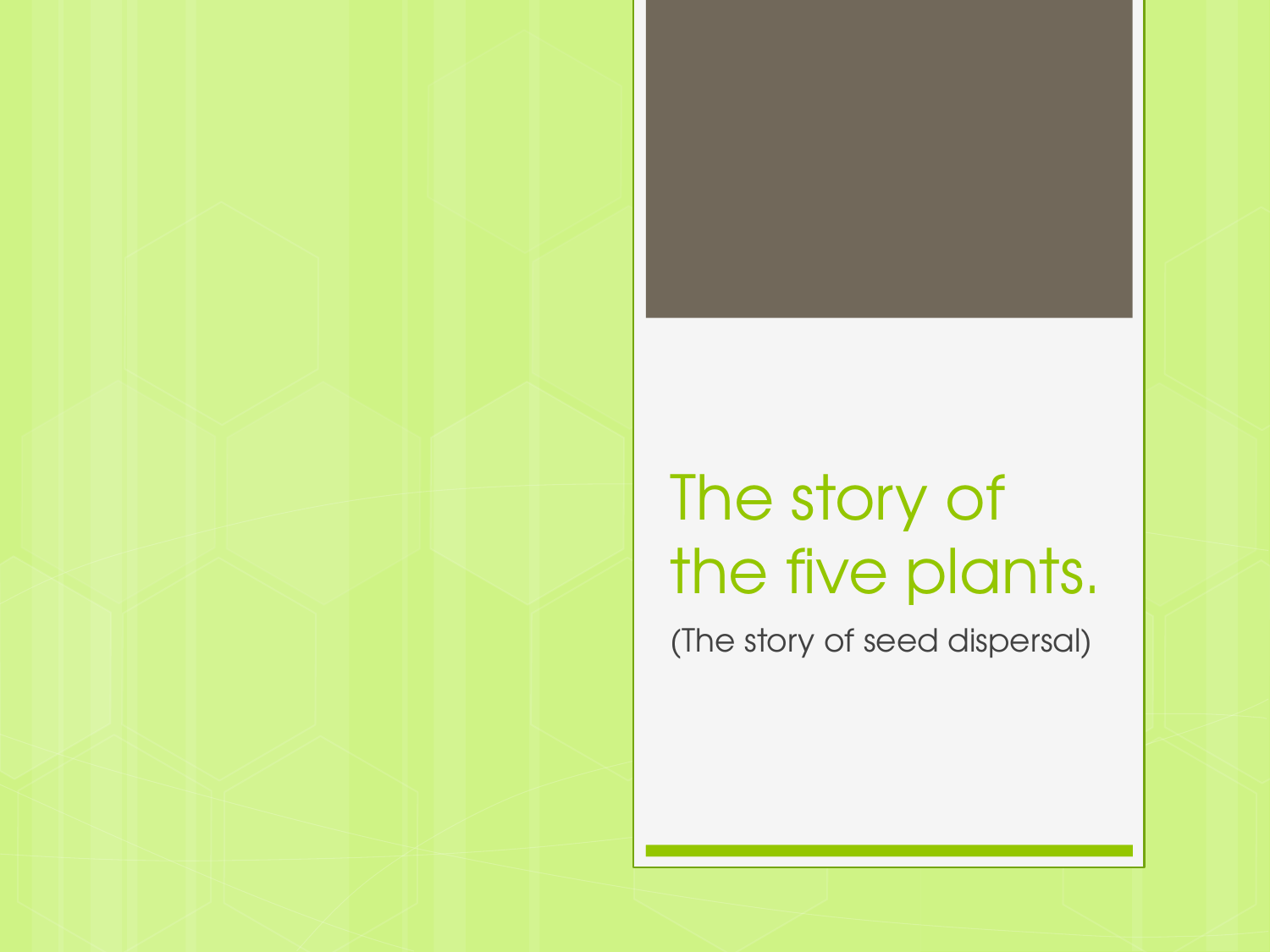

# The story of the five plants.
(The story of seed dispersal)